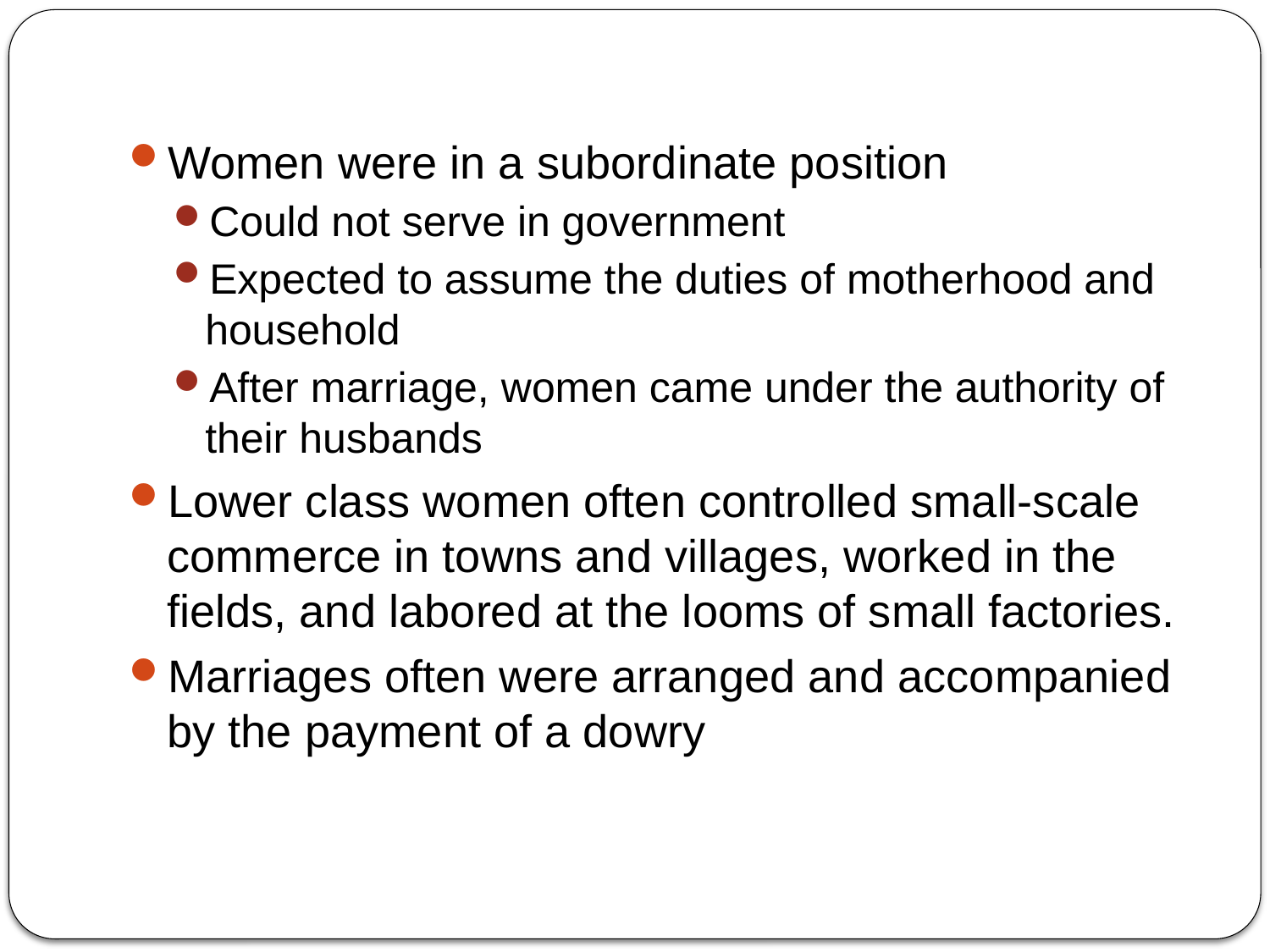

Women were in a subordinate position
Could not serve in government
Expected to assume the duties of motherhood and household
After marriage, women came under the authority of their husbands
Lower class women often controlled small-scale commerce in towns and villages, worked in the fields, and labored at the looms of small factories.
Marriages often were arranged and accompanied by the payment of a dowry